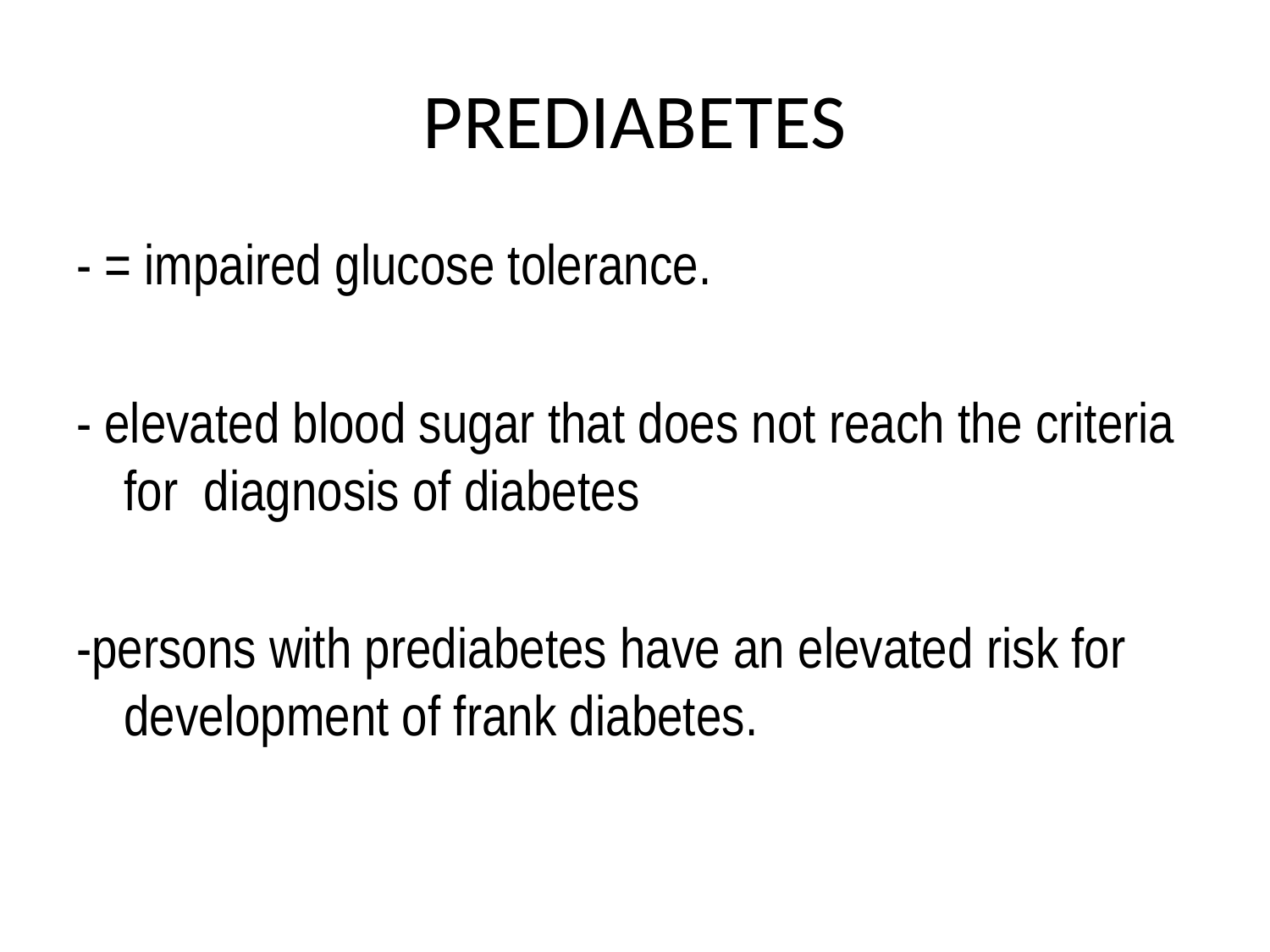

# PREDIABETES
- = impaired glucose tolerance.

- elevated blood sugar that does not reach the criteria  for  diagnosis of diabetes

-persons with prediabetes have an elevated risk for development of frank diabetes.